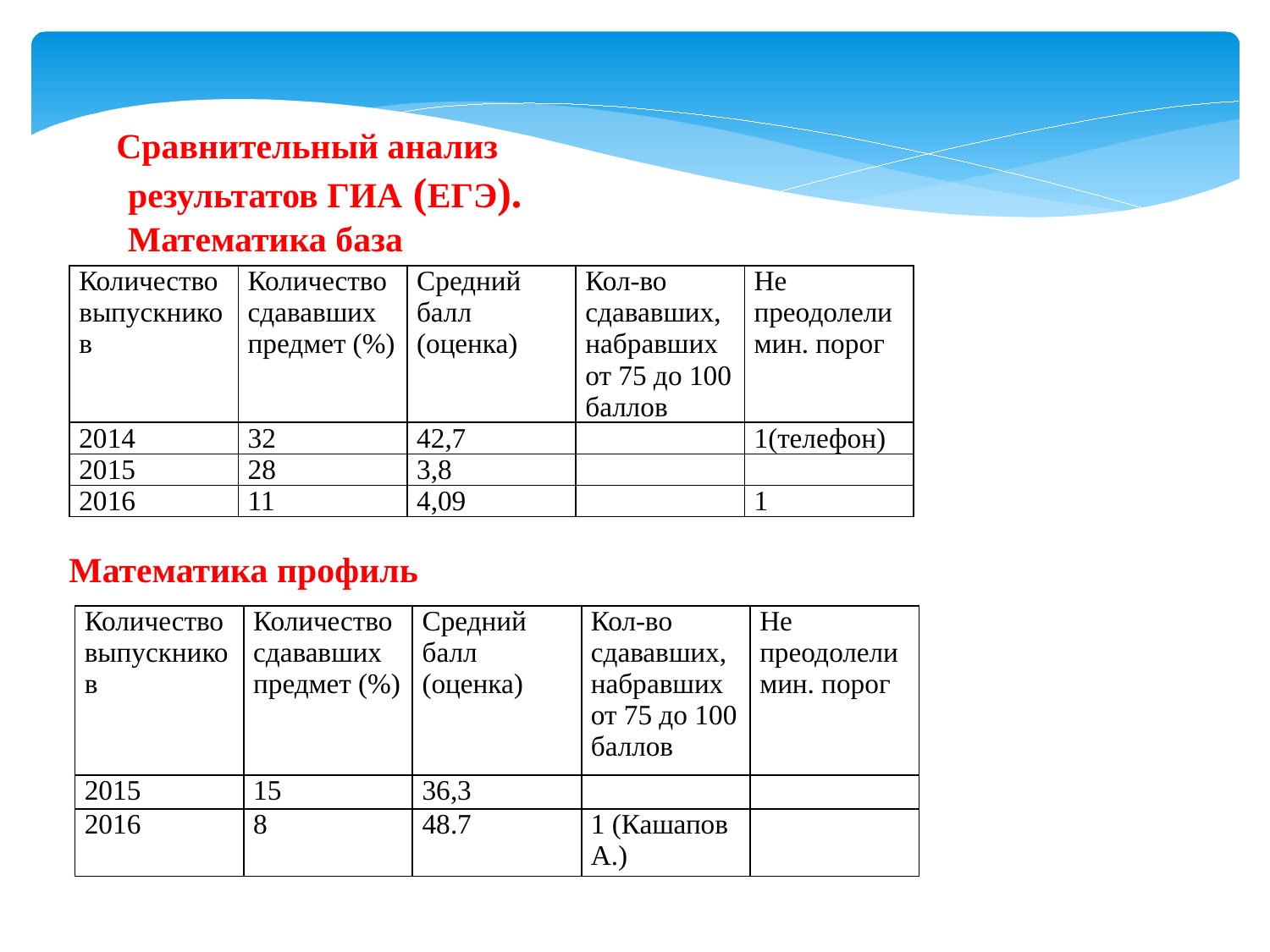

Сравнительный анализ     результатов ГИА (ЕГЭ).
         Математика база
| Количество выпускников | Количество сдававших предмет (%) | Средний балл (оценка) | Кол-во сдававших, набравших от 75 до 100 баллов | Не преодолели мин. порог |
| --- | --- | --- | --- | --- |
| 2014 | 32 | 42,7 |  | 1(телефон) |
| 2015 | 28 | 3,8 |  |  |
| 2016 | 11 | 4,09 |  | 1 |
Математика профиль
| Количество выпускников | Количество сдававших предмет (%) | Средний балл (оценка) | Кол-во сдававших, набравших от 75 до 100 баллов | Не преодолели мин. порог |
| --- | --- | --- | --- | --- |
| 2015 | 15 | 36,3 |  |  |
| 2016 | 8 | 48.7 | 1 (Кашапов А.) |  |